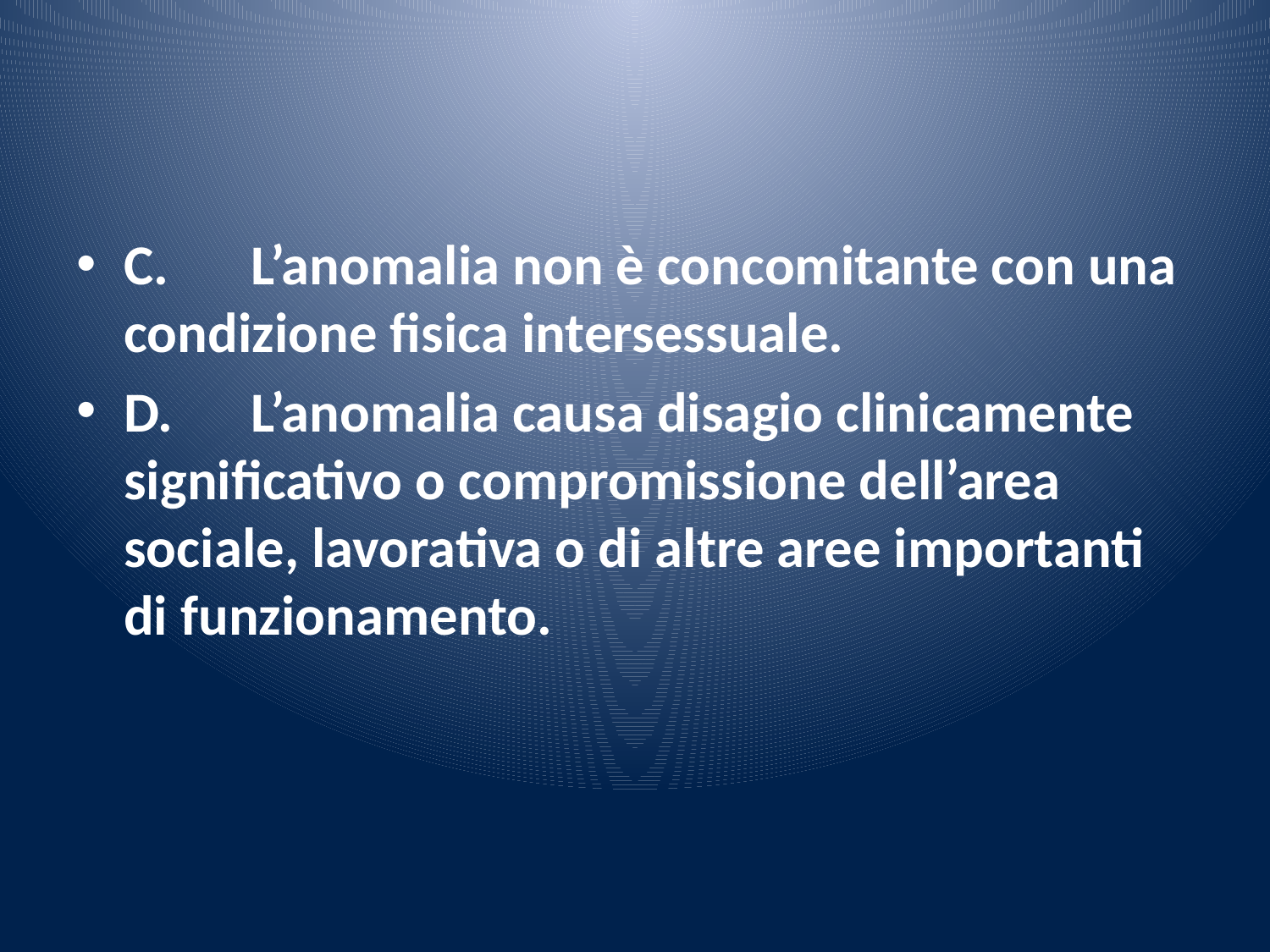

#
C.	L’anomalia non è concomitante con una condizione fisica intersessuale.
D.	L’anomalia causa disagio clinicamente significativo o compromissione dell’area sociale, lavorativa o di altre aree importanti di funzionamento.